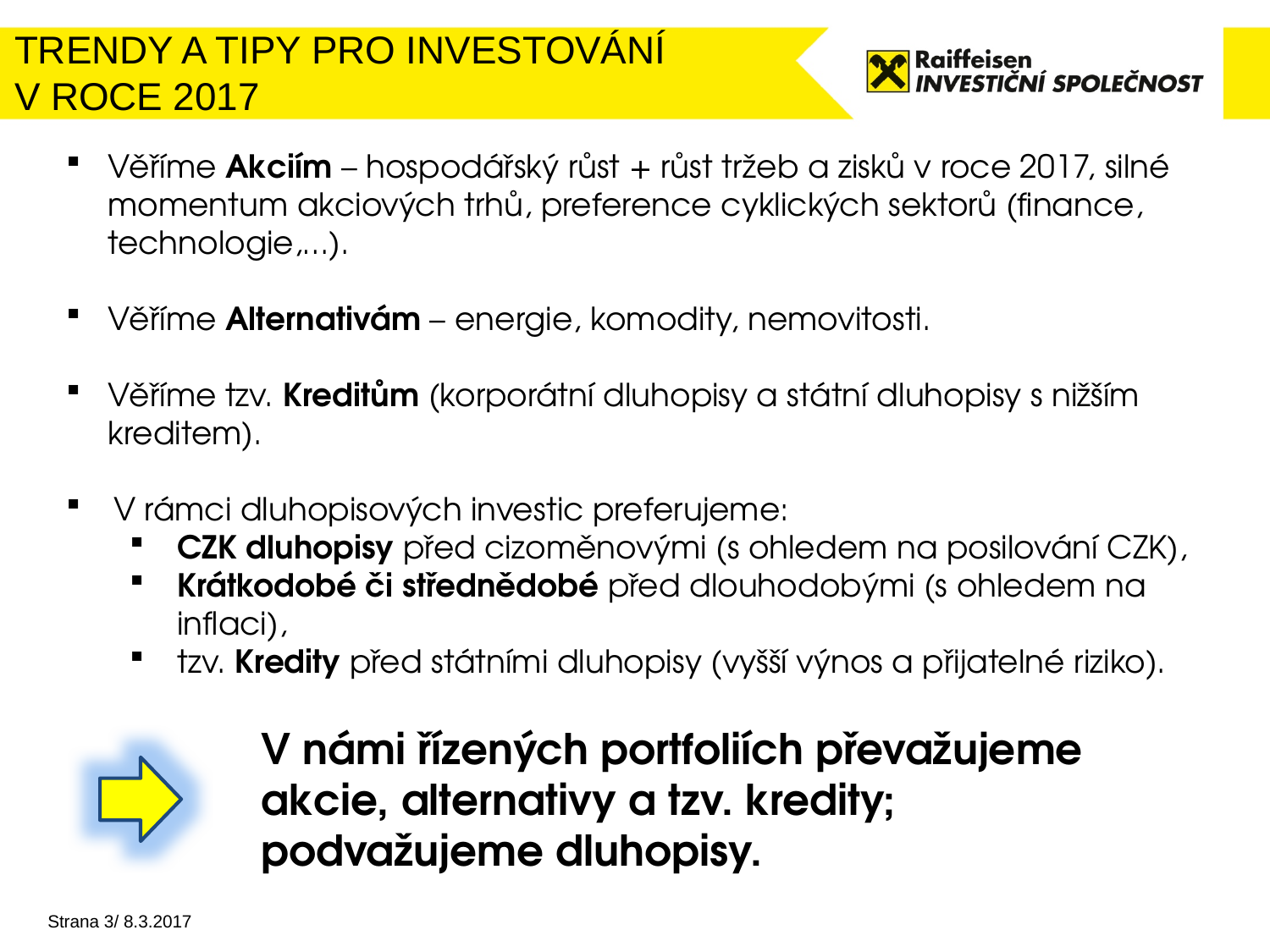

# Trendy a tipy pro investování v roce 2017

Věříme Akciím – hospodářský růst + růst tržeb a zisků v roce 2017, silné momentum akciových trhů, preference cyklických sektorů (finance, technologie,…).

Věříme Alternativám – energie, komodity, nemovitosti.

Věříme tzv. Kreditům (korporátní dluhopisy a státní dluhopisy s nižším kreditem).

V rámci dluhopisových investic preferujeme:
CZK dluhopisy před cizoměnovými (s ohledem na posilování CZK),
Krátkodobé či střednědobé před dlouhodobými (s ohledem na inflaci),
tzv. Kredity před státními dluhopisy (vyšší výnos a přijatelné riziko).

V námi řízených portfoliích převažujeme akcie, alternativy a tzv. kredity; podvažujeme dluhopisy.